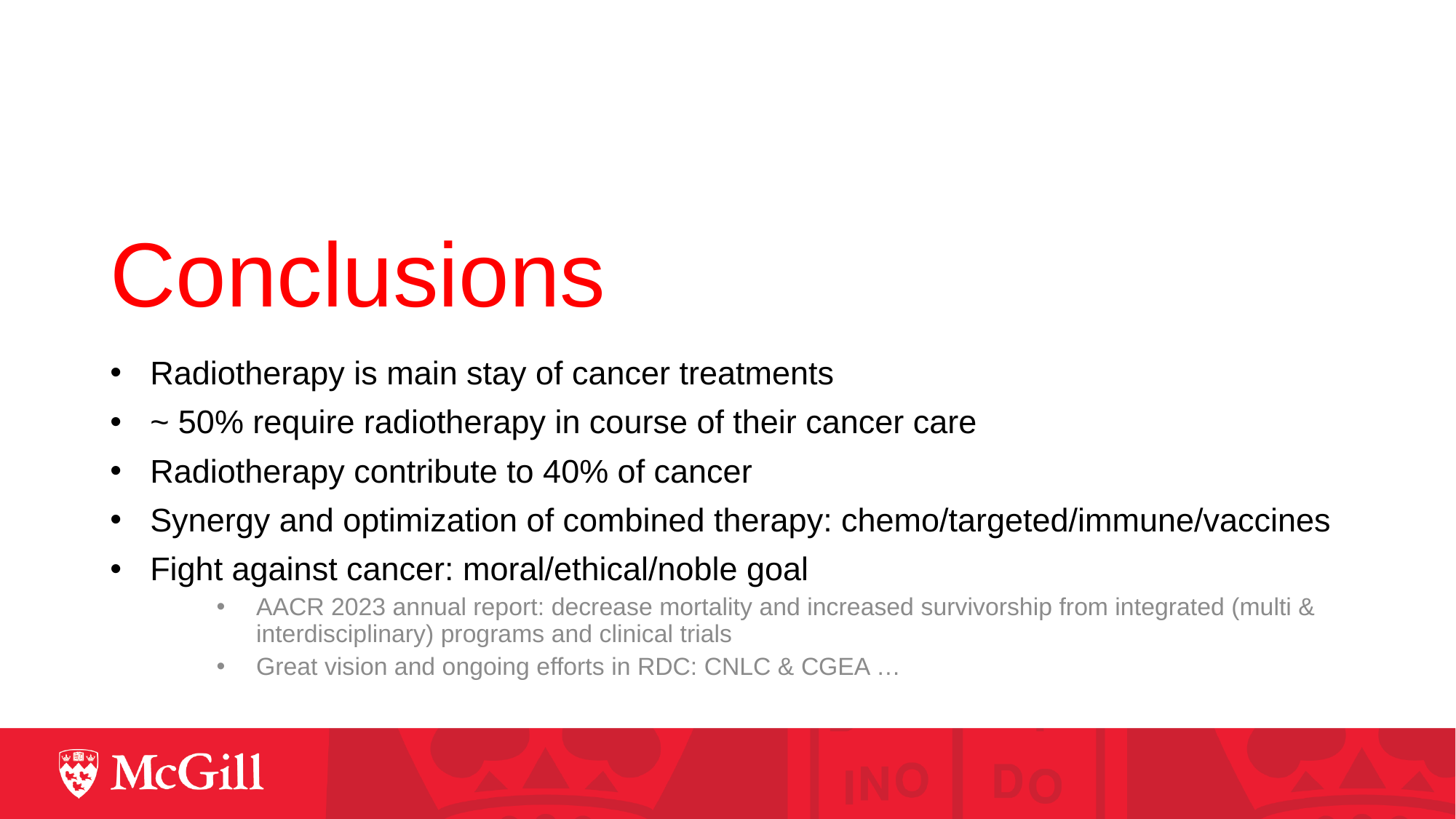

# Conclusions
Radiotherapy is main stay of cancer treatments
~ 50% require radiotherapy in course of their cancer care
Radiotherapy contribute to 40% of cancer
Synergy and optimization of combined therapy: chemo/targeted/immune/vaccines
Fight against cancer: moral/ethical/noble goal
AACR 2023 annual report: decrease mortality and increased survivorship from integrated (multi & interdisciplinary) programs and clinical trials
Great vision and ongoing efforts in RDC: CNLC & CGEA …